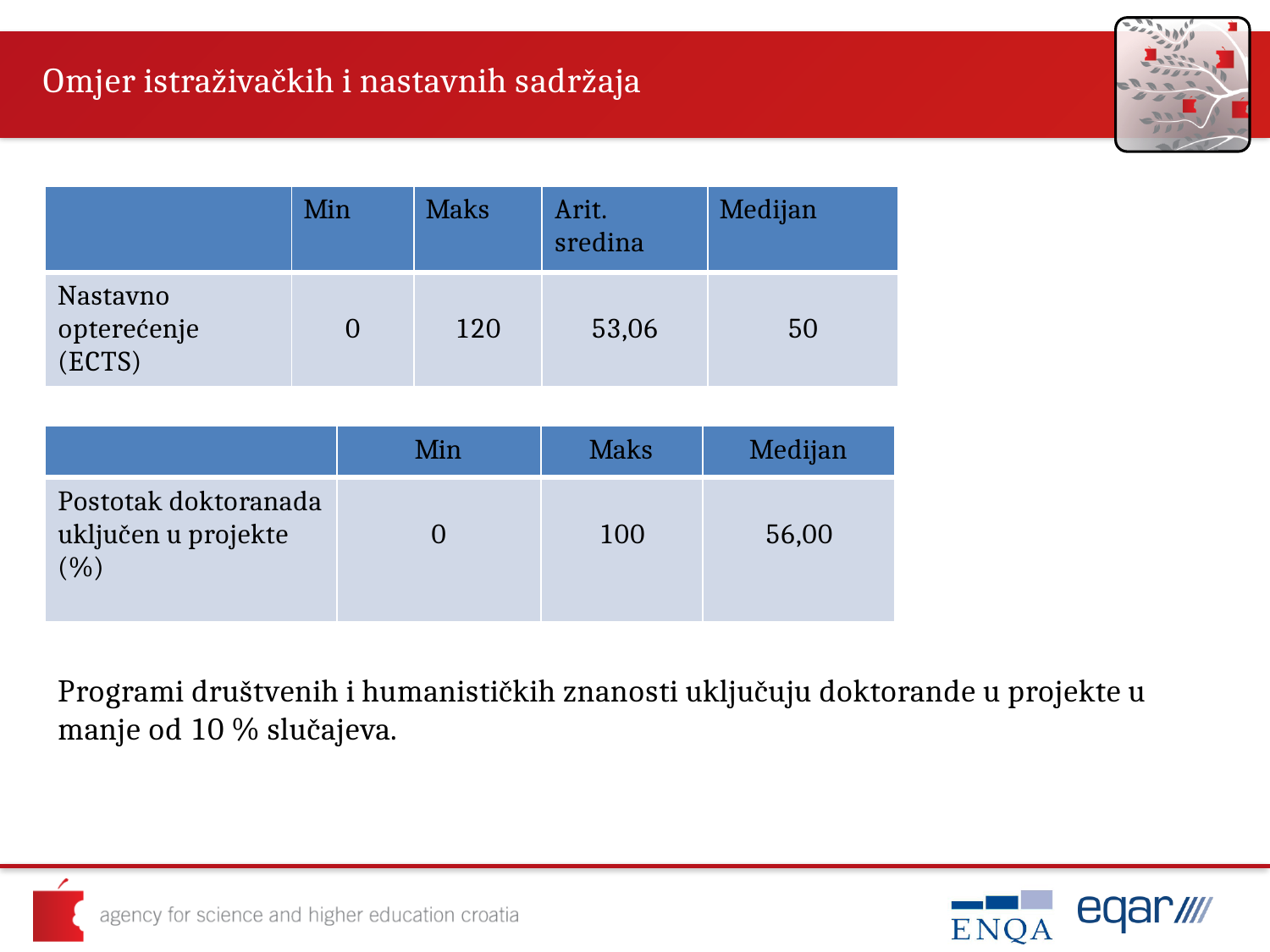

# Omjer istraživačkih i nastavnih sadržaja
|  | Min | Maks | Arit. sredina | Medijan |
| --- | --- | --- | --- | --- |
| Nastavno opterećenje (ECTS) | 0 | 120 | 53,06 | 50 |
|  | Min | Maks | Medijan |
| --- | --- | --- | --- |
| Postotak doktoranada uključen u projekte (%) | 0 | 100 | 56,00 |

Programi društvenih i humanističkih znanosti uključuju doktorande u projekte u manje od 10 % slučajeva.